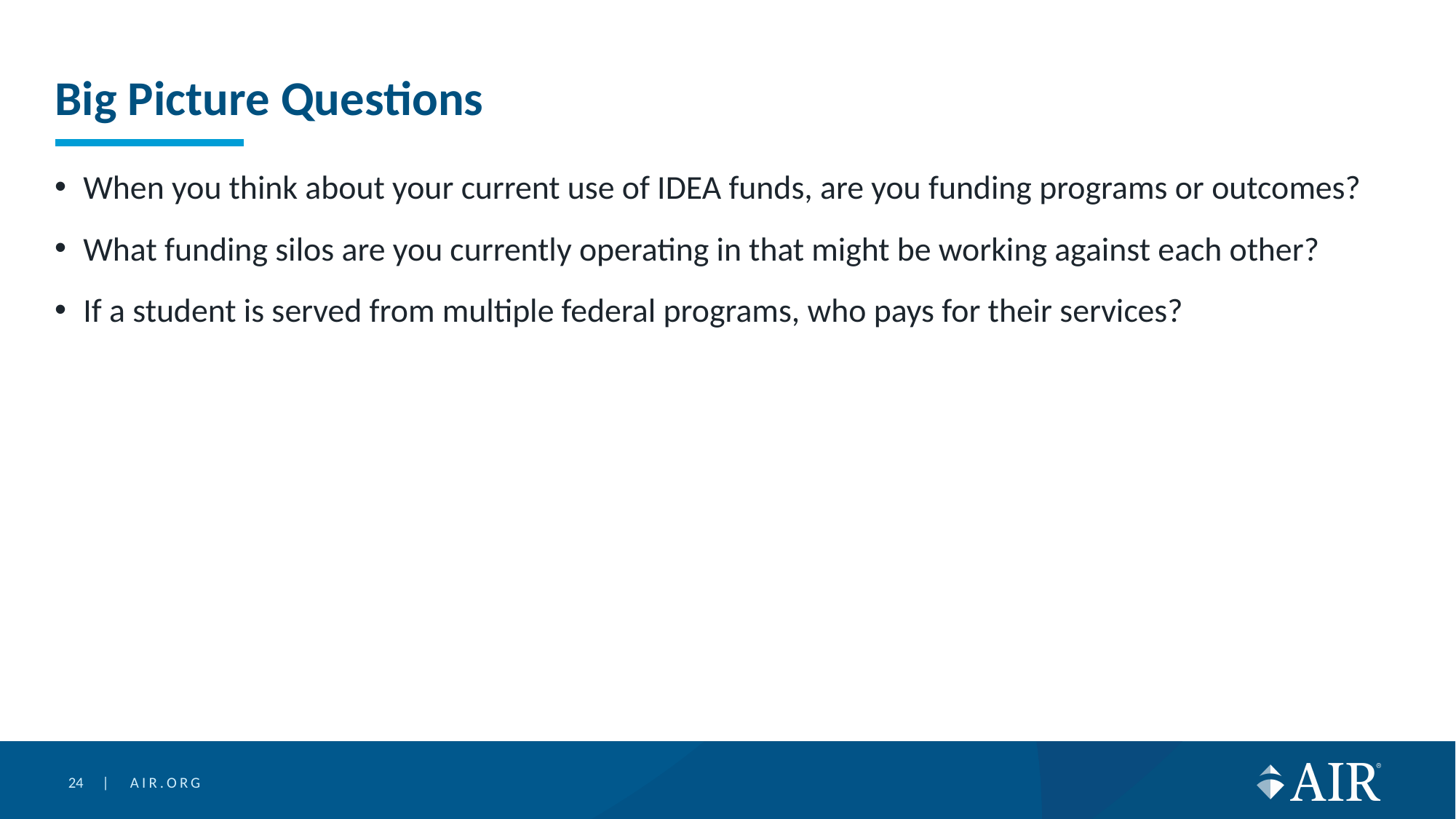

# Big Picture Questions
When you think about your current use of IDEA funds, are you funding programs or outcomes?
What funding silos are you currently operating in that might be working against each other?
If a student is served from multiple federal programs, who pays for their services?

24